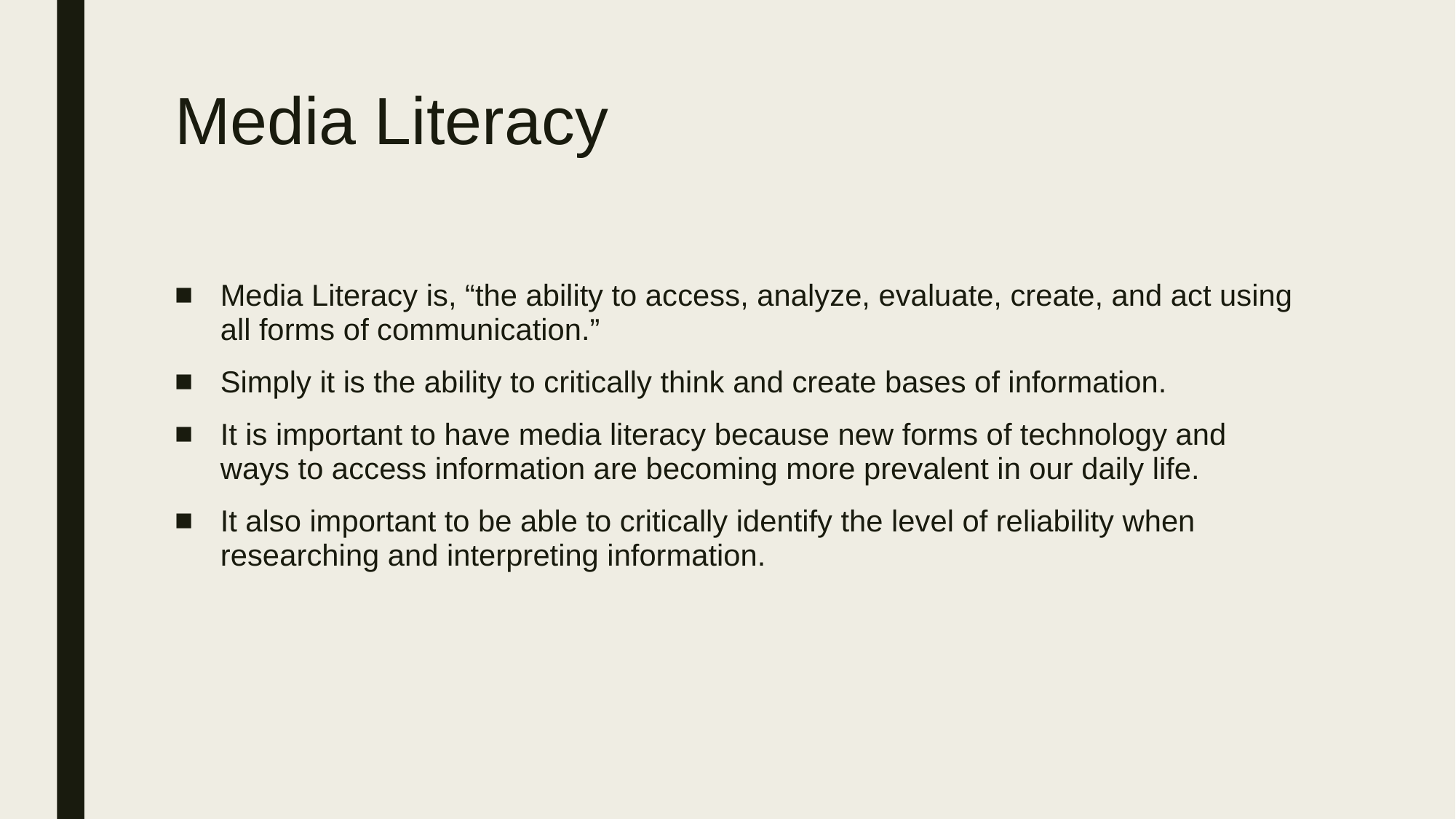

# Media Literacy
Media Literacy is, “the ability to access, analyze, evaluate, create, and act using all forms of communication.”
Simply it is the ability to critically think and create bases of information.
It is important to have media literacy because new forms of technology and ways to access information are becoming more prevalent in our daily life.
It also important to be able to critically identify the level of reliability when researching and interpreting information.